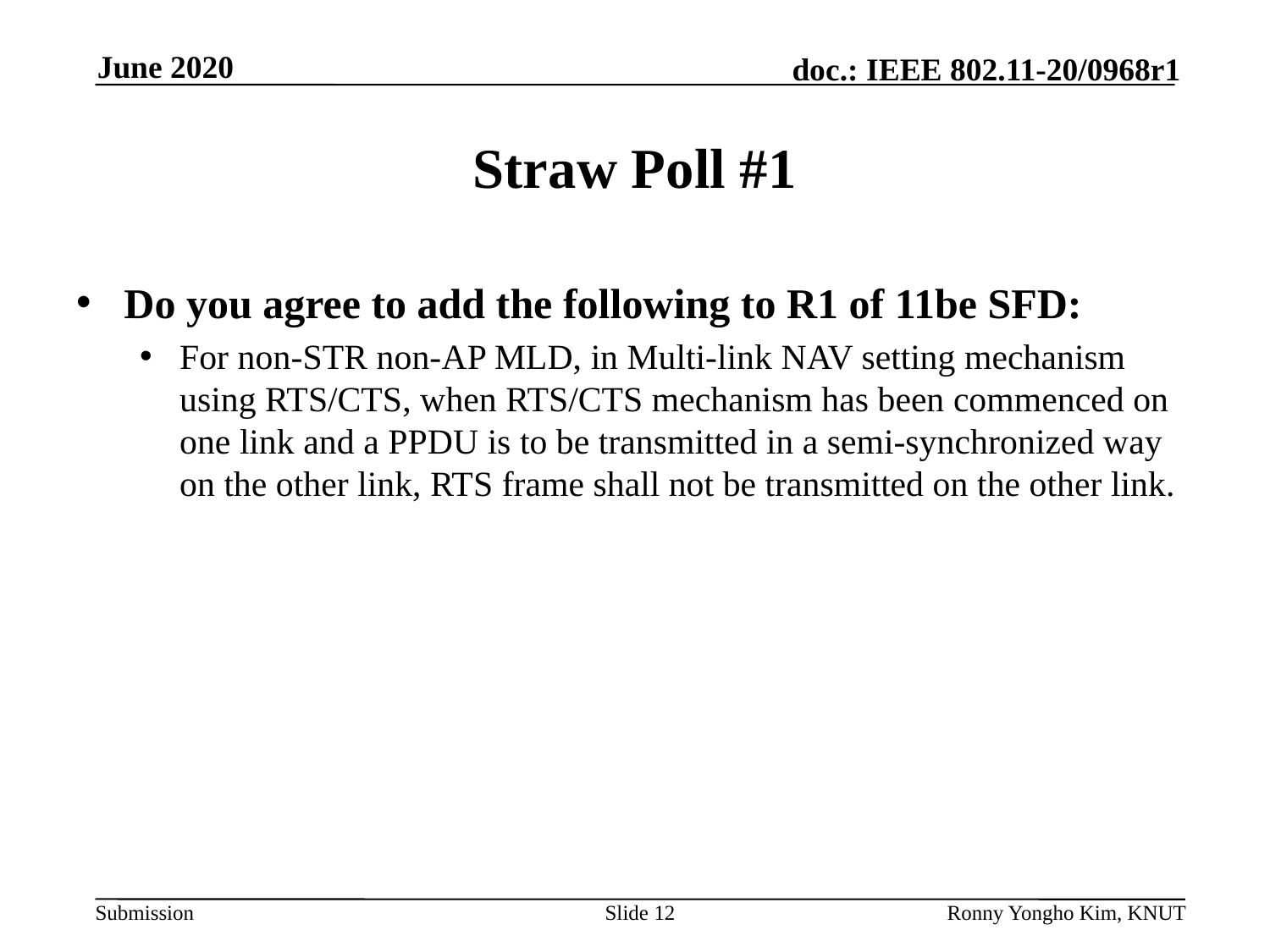

# Straw Poll #1​
Do you agree to add the following to R1 of 11be SFD: ​
For non-STR non-AP MLD, in Multi-link NAV setting mechanism using RTS/CTS, when RTS/CTS mechanism has been commenced on one link and a PPDU is to be transmitted in a semi-synchronized way on the other link, RTS frame shall not be transmitted on the other link.